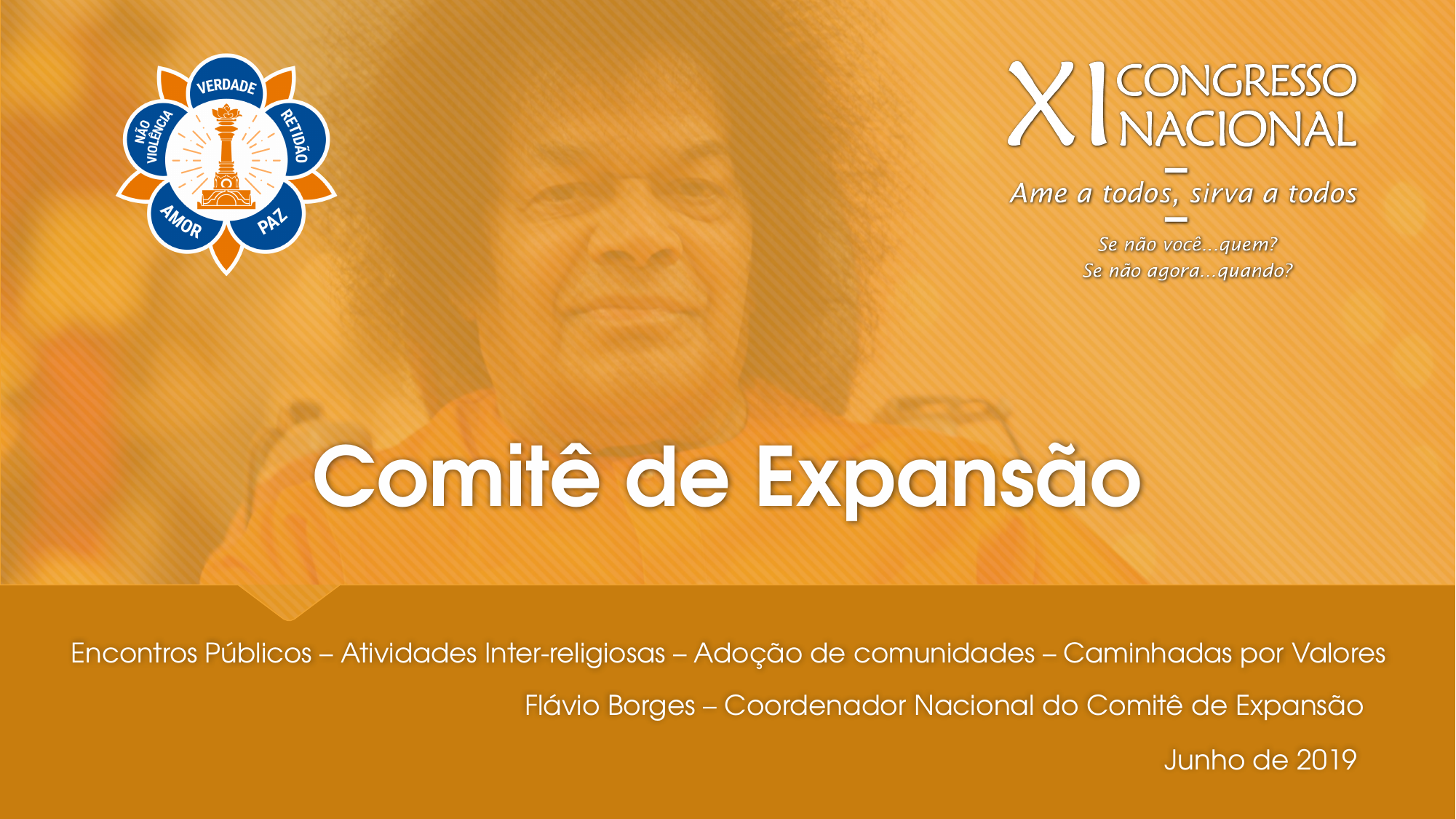

# Comitê de Expansão
Encontros Públicos – Atividades Inter-religiosas – Adoção de comunidades – Caminhadas por Valores
Flávio Borges – Coordenador Nacional do Comitê de Expansão
Junho de 2019